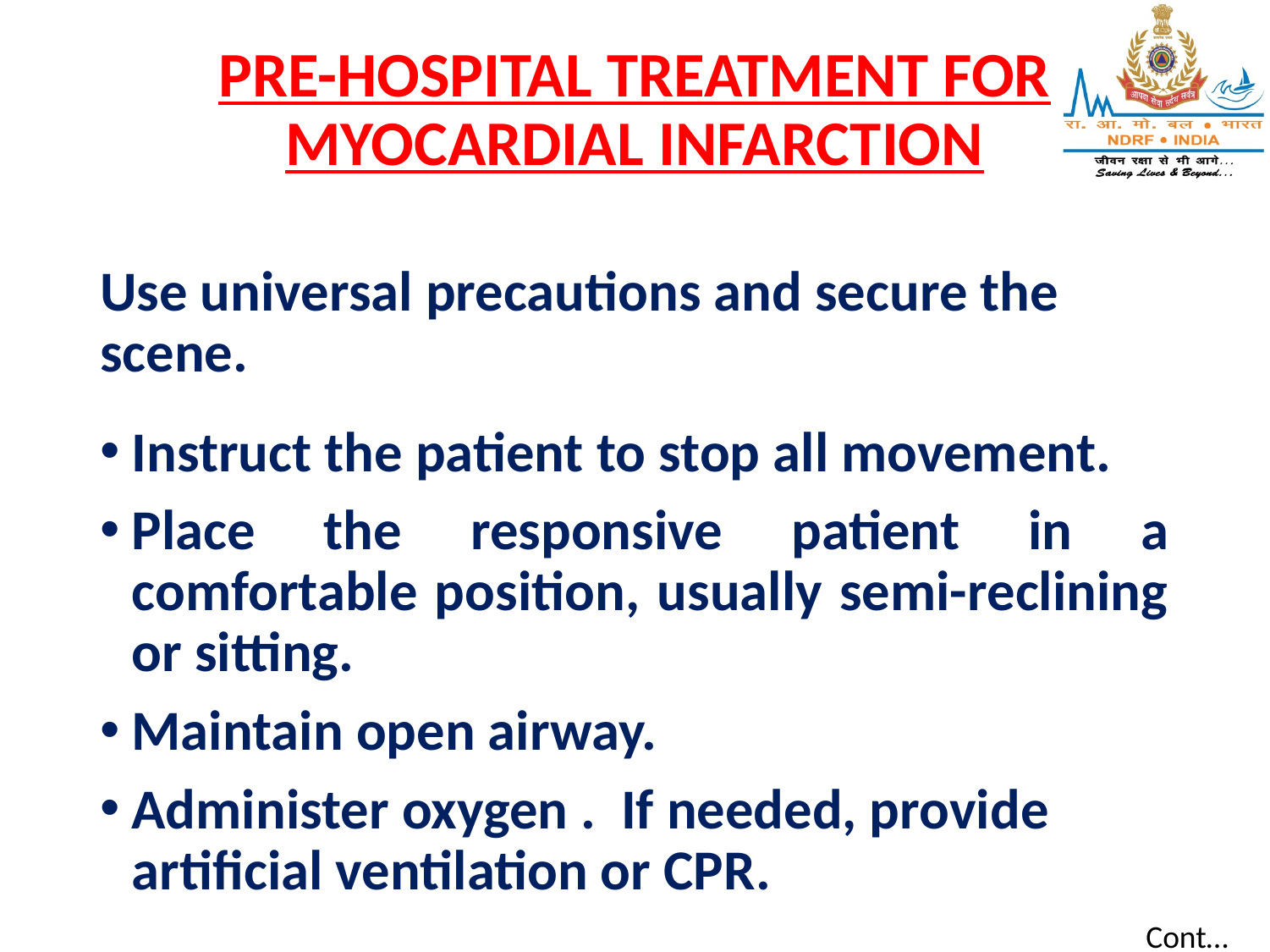

# PRE-HOSPITAL TREATMENT FOR MYOCARDIAL INFARCTION
Use universal precautions and secure the scene.
Instruct the patient to stop all movement.
Place the responsive patient in a comfortable position, usually semi-reclining or sitting.
Maintain open airway.
Administer oxygen .  If needed, provide artificial ventilation or CPR.
Cont…